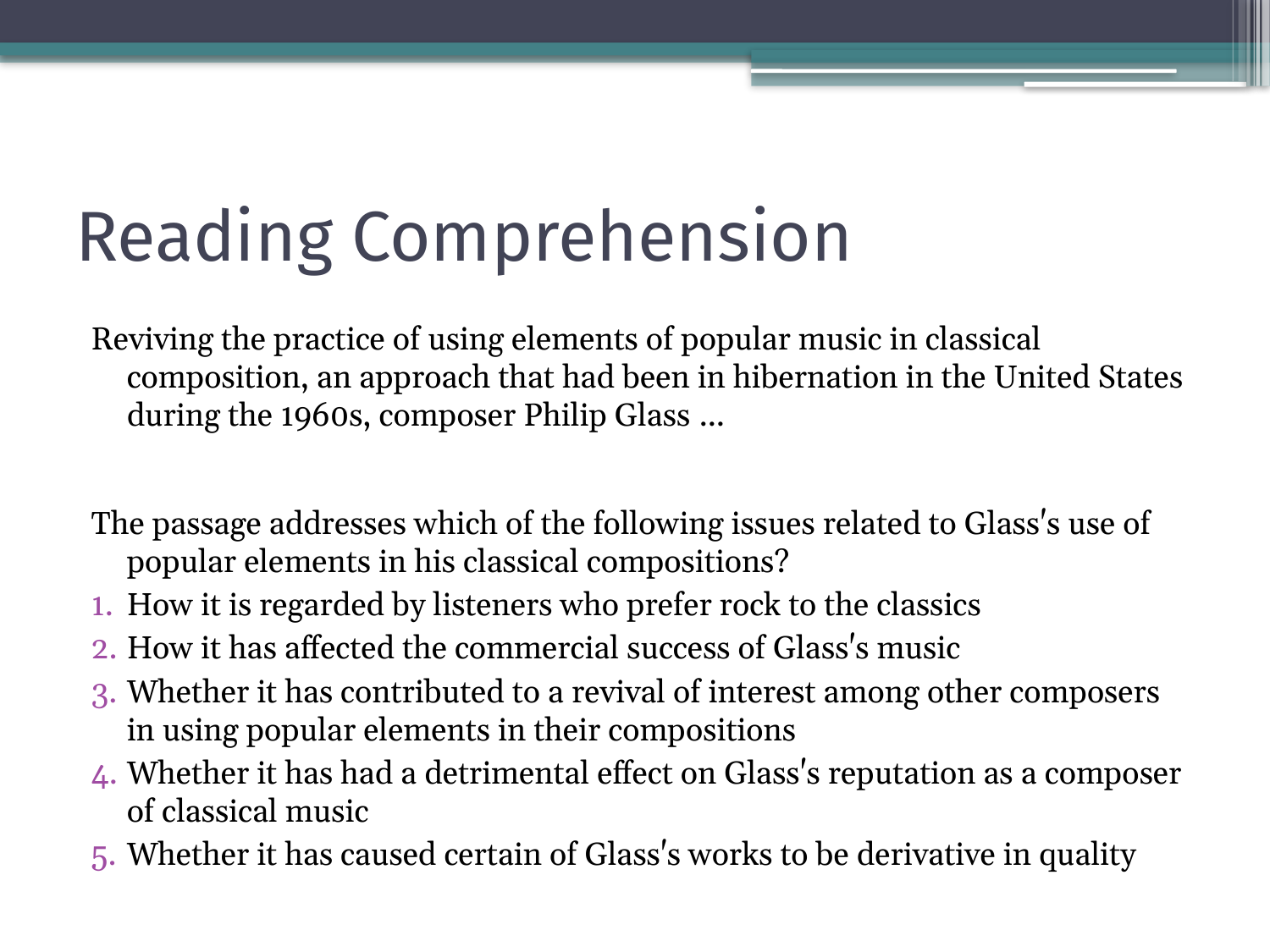

# Reading Comprehension
Reviving the practice of using elements of popular music in classical composition, an approach that had been in hibernation in the United States during the 1960s, composer Philip Glass …

The passage addresses which of the following issues related to Glass's use of popular elements in his classical compositions?
How it is regarded by listeners who prefer rock to the classics
How it has affected the commercial success of Glass's music
Whether it has contributed to a revival of interest among other composers in using popular elements in their compositions
Whether it has had a detrimental effect on Glass's reputation as a composer of classical music
Whether it has caused certain of Glass's works to be derivative in quality